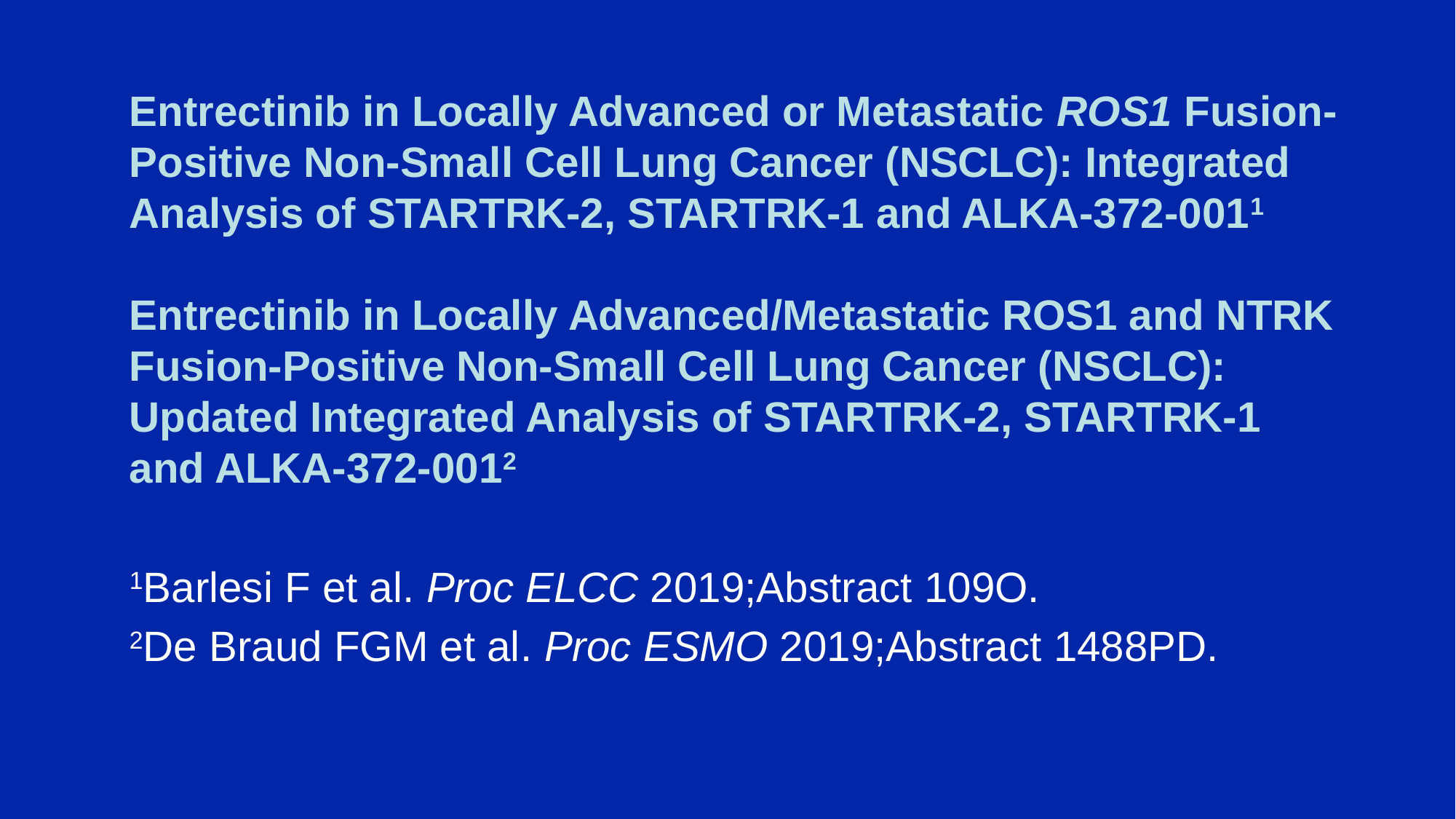

# Entrectinib in Locally Advanced or Metastatic ROS1 Fusion-Positive Non-Small Cell Lung Cancer (NSCLC): Integrated Analysis of STARTRK-2, STARTRK-1 and ALKA-372-0011 Entrectinib in Locally Advanced/Metastatic ROS1 and NTRK Fusion-Positive Non-Small Cell Lung Cancer (NSCLC): Updated Integrated Analysis of STARTRK-2, STARTRK-1 and ALKA-372-0012
1Barlesi F et al. Proc ELCC 2019;Abstract 109O.
2De Braud FGM et al. Proc ESMO 2019;Abstract 1488PD.